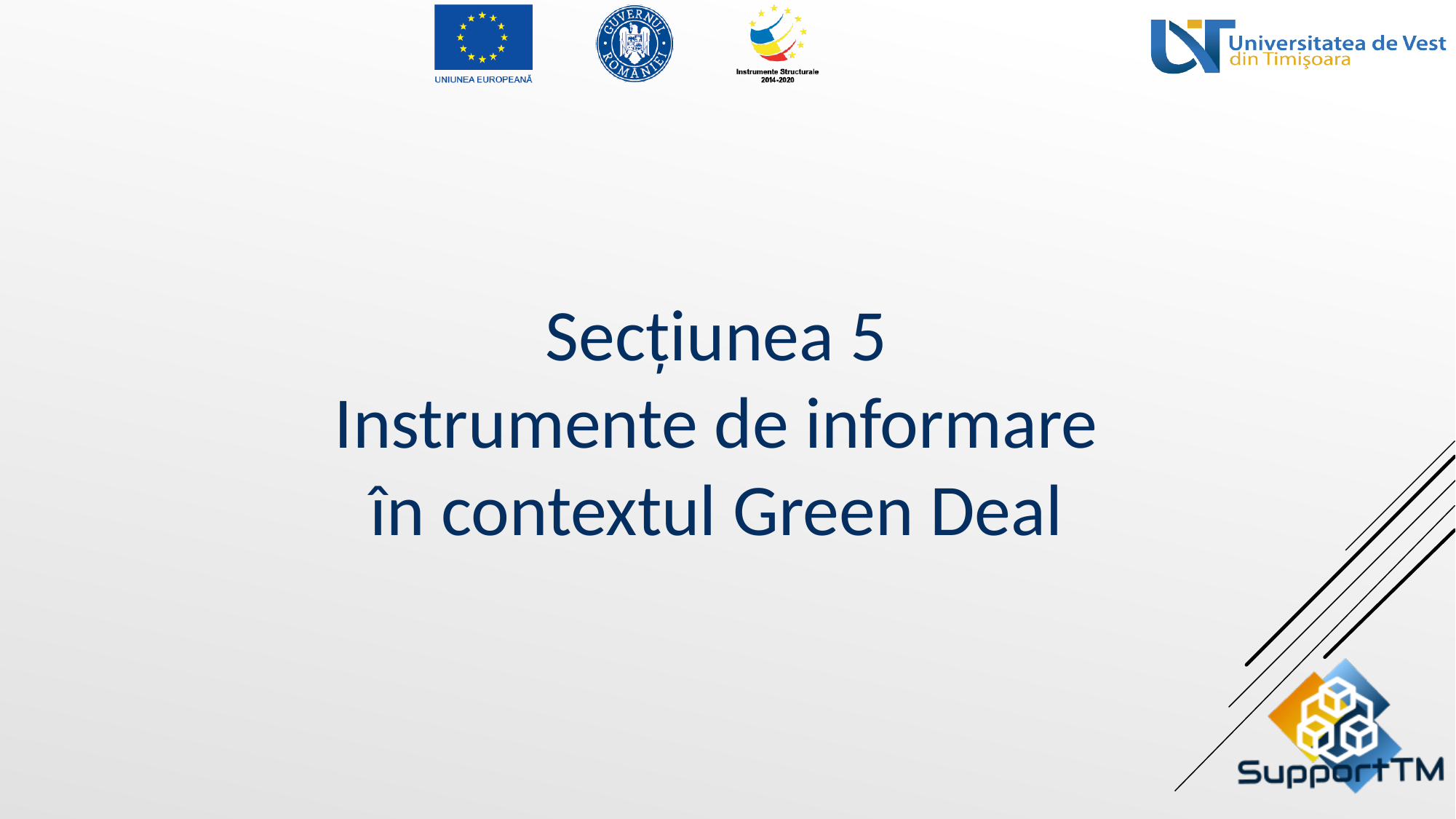

Secțiunea 5
Instrumente de informare
în contextul Green Deal